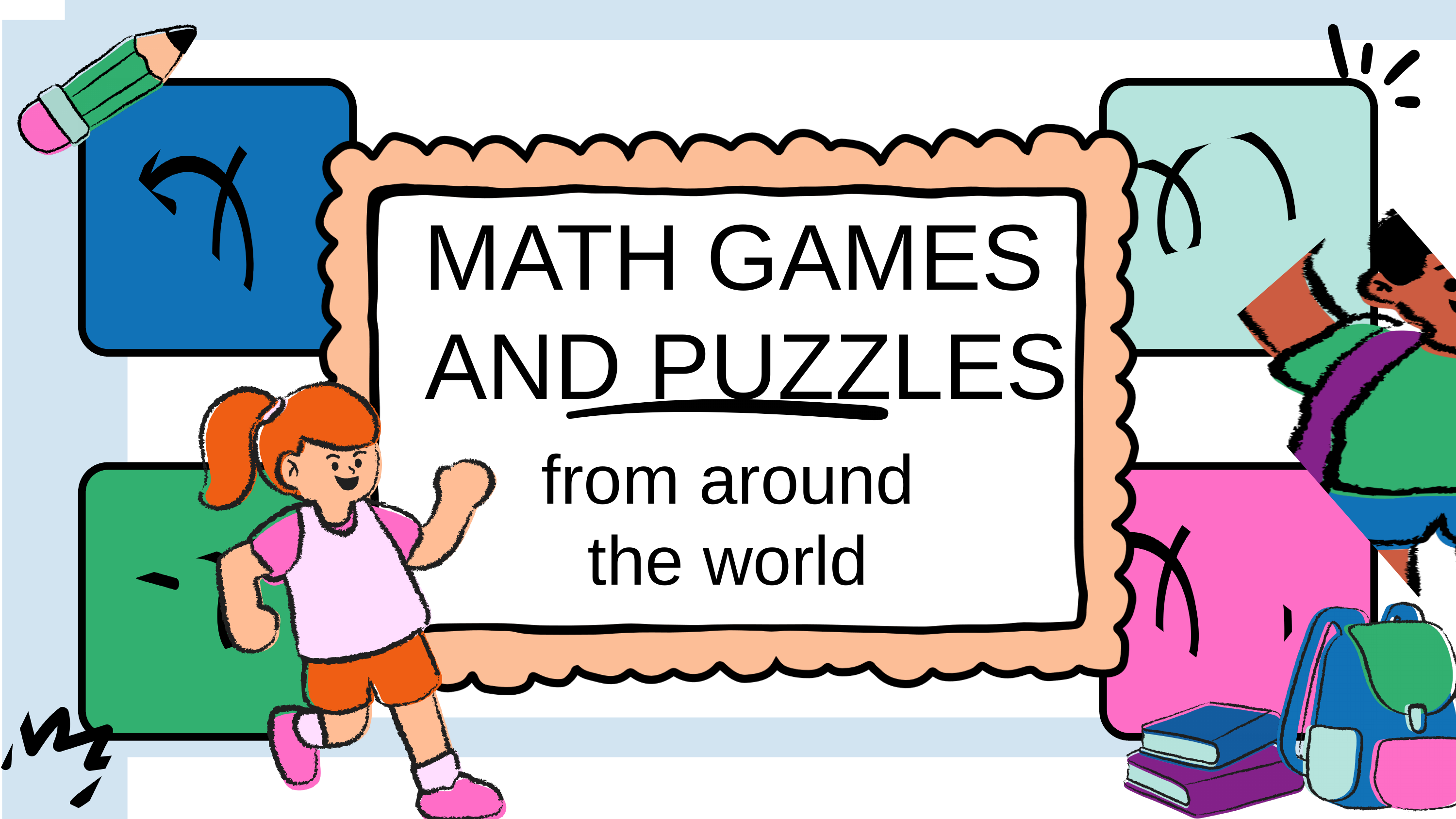

MATH GAMES
AND PUZZLES

from around the world